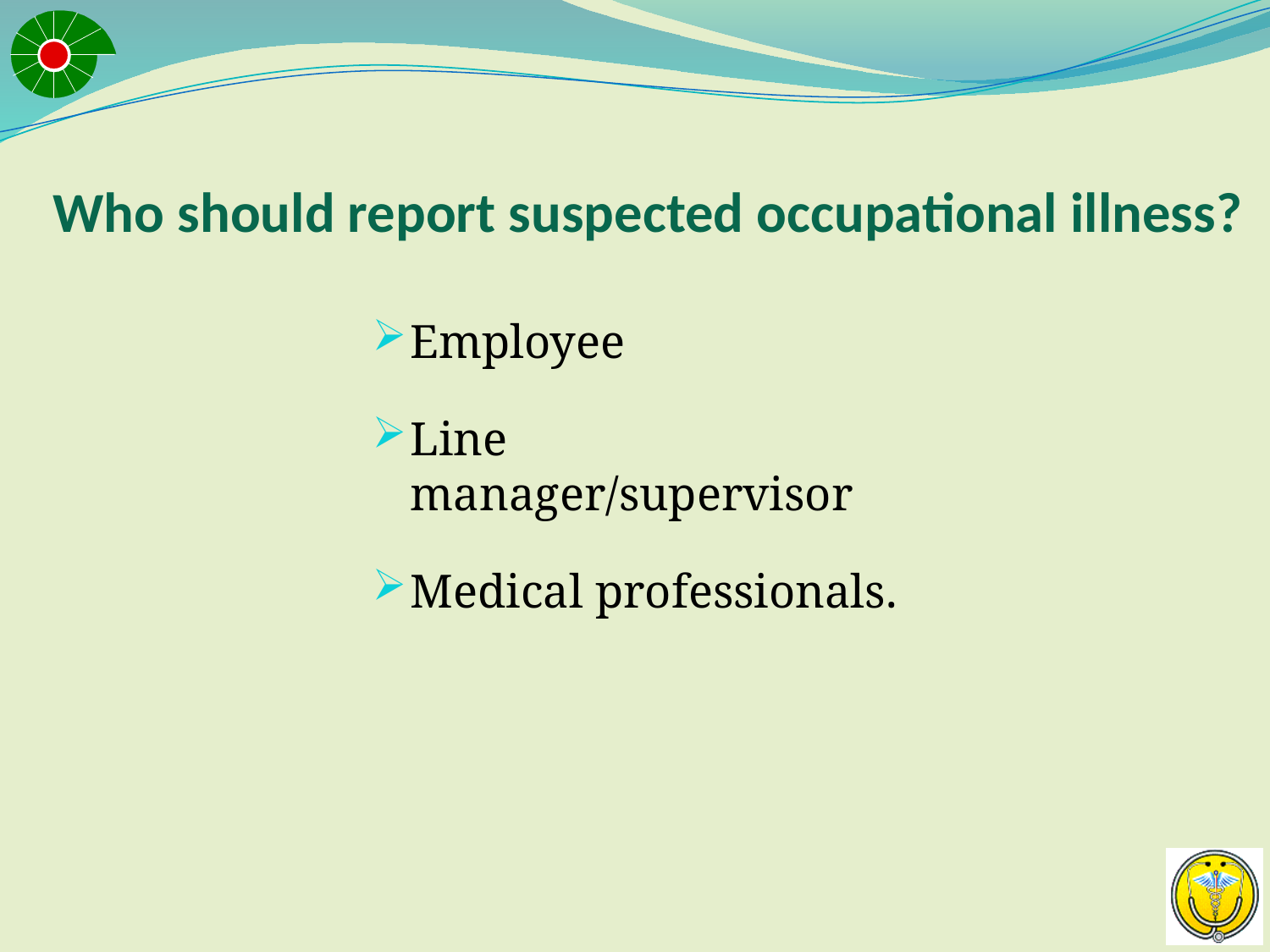

# Who should report suspected occupational illness?
Employee
Line manager/supervisor
Medical professionals.